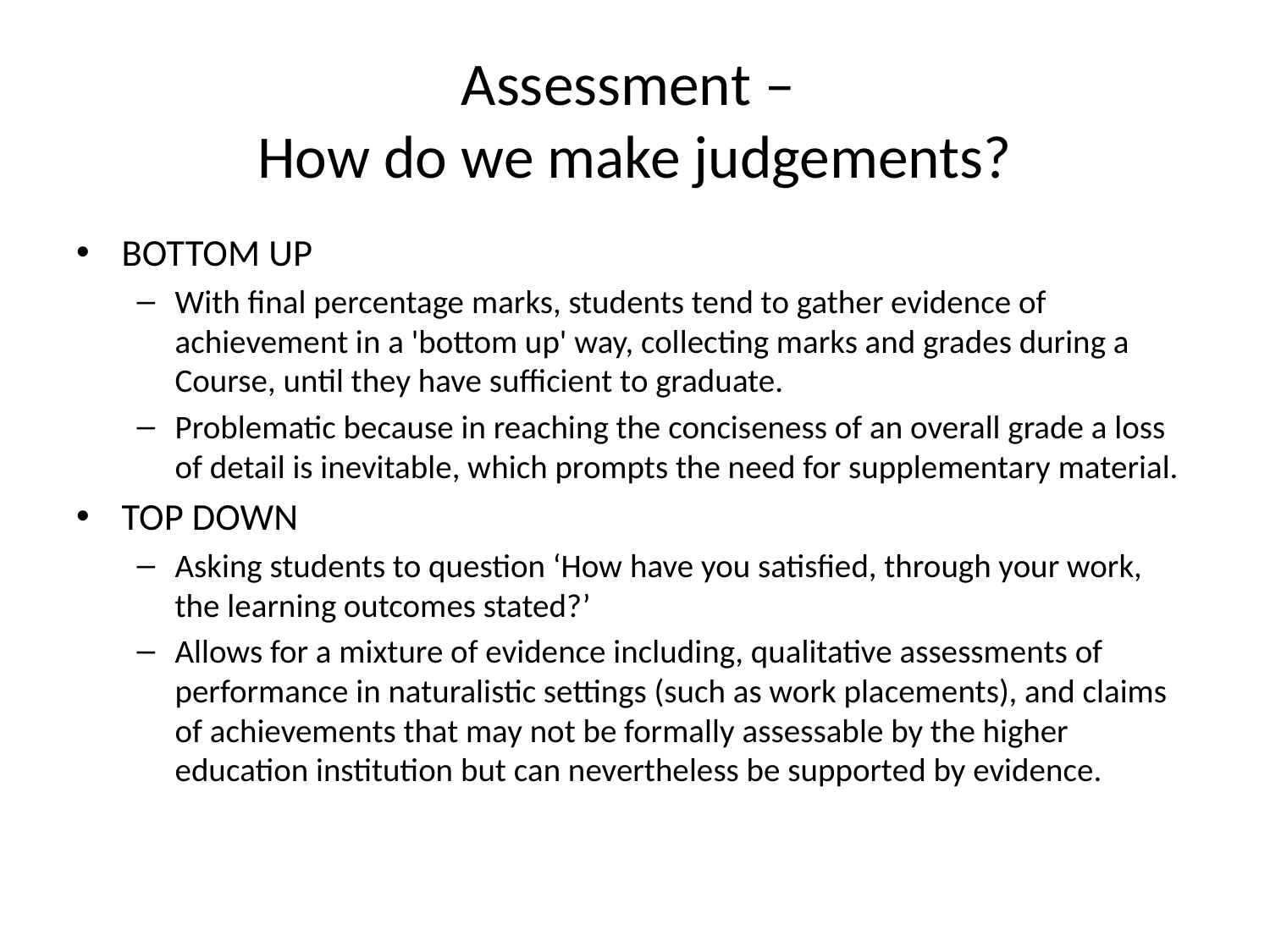

# Assessment – How do we make judgements?
BOTTOM UP
With final percentage marks, students tend to gather evidence of achievement in a 'bottom up' way, collecting marks and grades during a Course, until they have sufficient to graduate.
Problematic because in reaching the conciseness of an overall grade a loss of detail is inevitable, which prompts the need for supplementary material.
TOP DOWN
Asking students to question ‘How have you satisfied, through your work, the learning outcomes stated?’
Allows for a mixture of evidence including, qualitative assessments of performance in naturalistic settings (such as work placements), and claims of achievements that may not be formally assessable by the higher education institution but can nevertheless be supported by evidence.